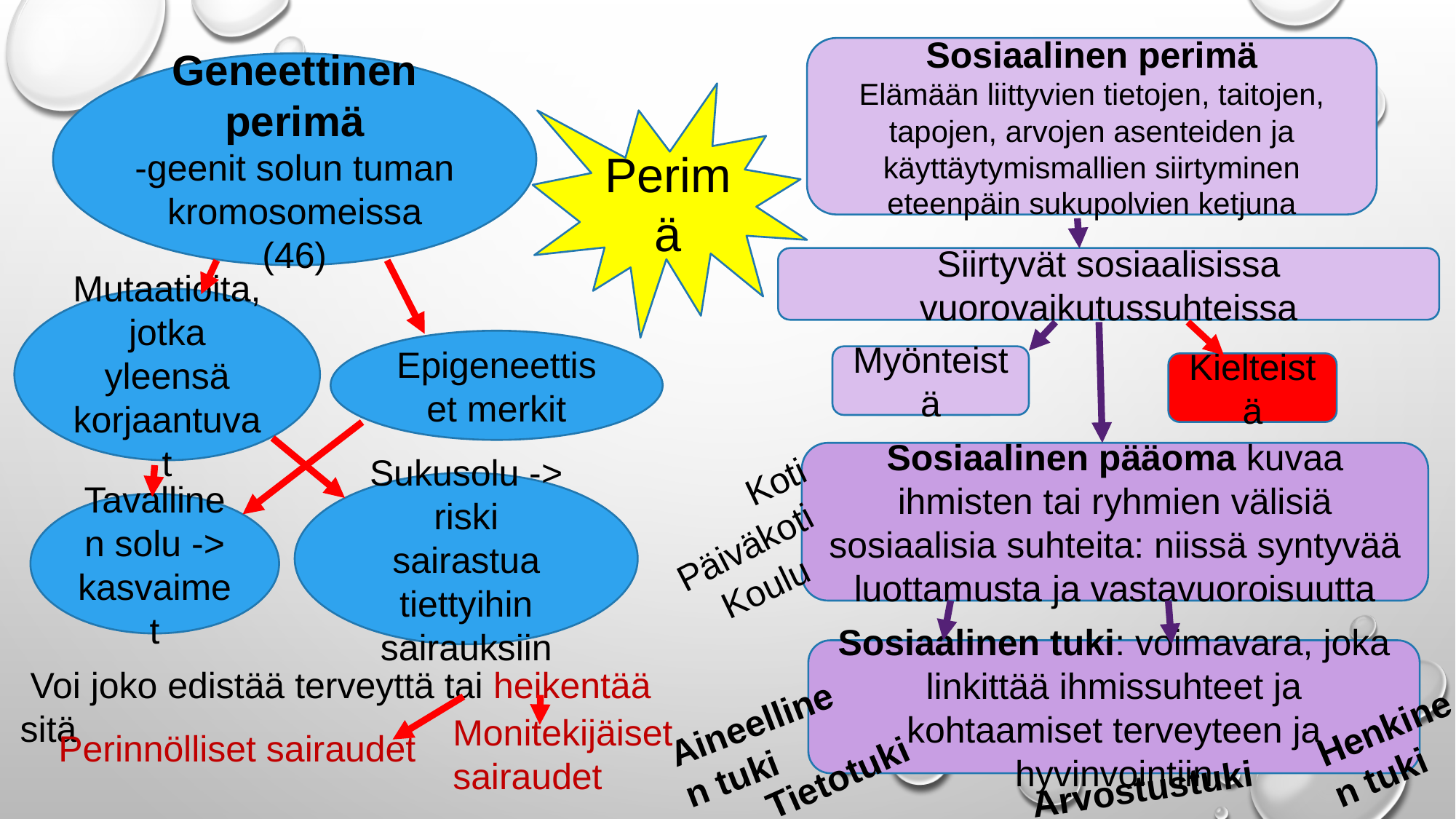

Sosiaalinen perimä
Elämään liittyvien tietojen, taitojen, tapojen, arvojen asenteiden ja käyttäytymismallien siirtyminen eteenpäin sukupolvien ketjuna
Geneettinen perimä
-geenit solun tuman kromosomeissa (46)
Perimä
Siirtyvät sosiaalisissa vuorovaikutussuhteissa
Mutaatioita, jotka yleensä korjaantuvat
Epigeneettiset merkit
Myönteistä
Kielteistä
Sosiaalinen pääoma kuvaa ihmisten tai ryhmien välisiä sosiaalisia suhteita: niissä syntyvää luottamusta ja vastavuoroisuutta
Koti
Sukusolu -> riski sairastua tiettyihin sairauksiin
Tavallinen solu -> kasvaimet
Päiväkoti
Koulu
Sosiaalinen tuki: voimavara, joka linkittää ihmissuhteet ja kohtaamiset terveyteen ja hyvinvointiin
 Voi joko edistää terveyttä tai heikentää sitä
Aineellinen tuki
Henkinen tuki
Monitekijäiset sairaudet
Perinnölliset sairaudet
Tietotuki
Arvostustuki